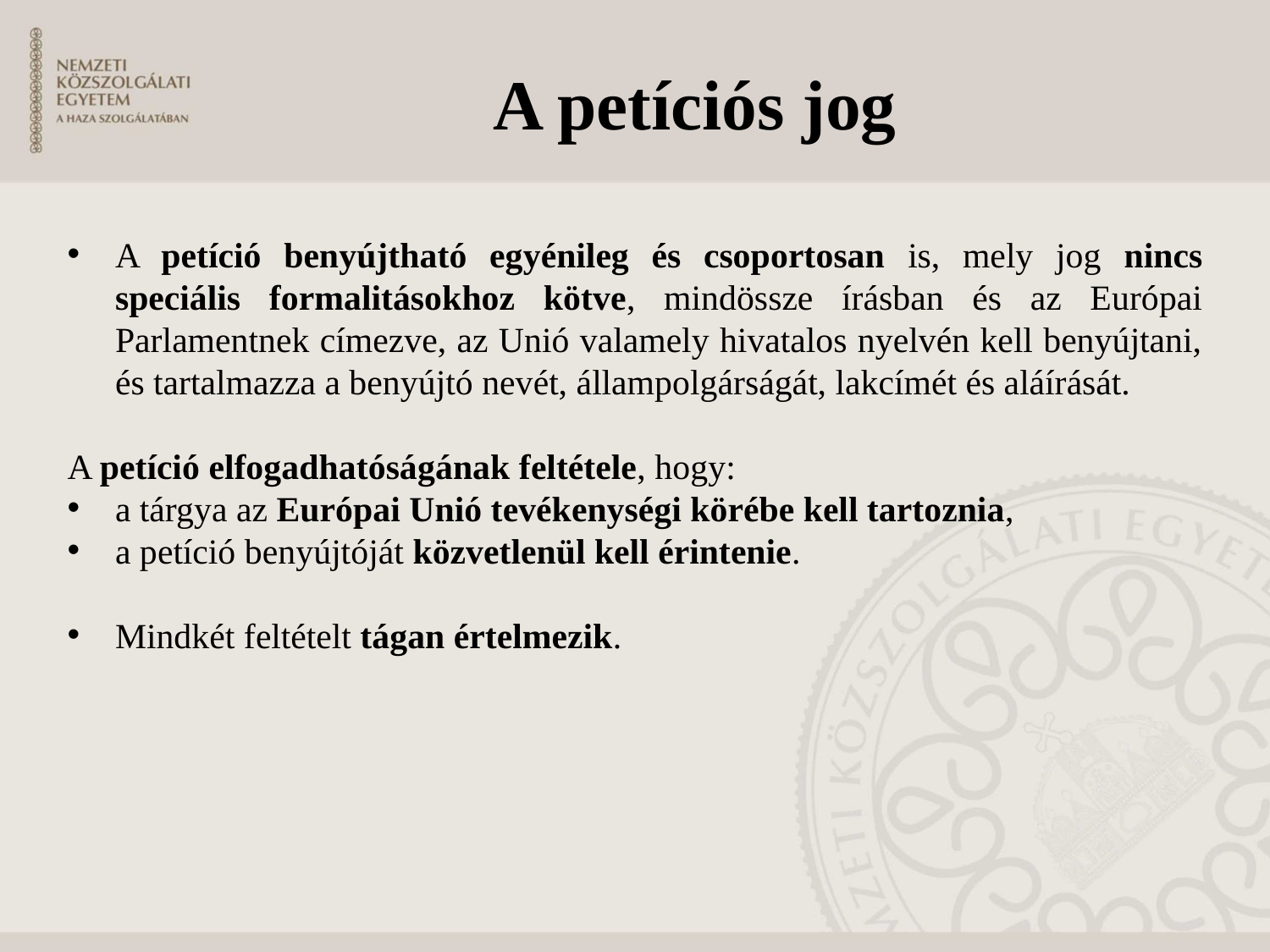

# A petíciós jog
A petíció benyújtható egyénileg és csoportosan is, mely jog nincs speciális formalitásokhoz kötve, mindössze írásban és az Európai Parlamentnek címezve, az Unió valamely hivatalos nyelvén kell benyújtani, és tartalmazza a benyújtó nevét, állampolgárságát, lakcímét és aláírását.

A petíció elfogadhatóságának feltétele, hogy:
a tárgya az Európai Unió tevékenységi körébe kell tartoznia,
a petíció benyújtóját közvetlenül kell érintenie.

Mindkét feltételt tágan értelmezik.